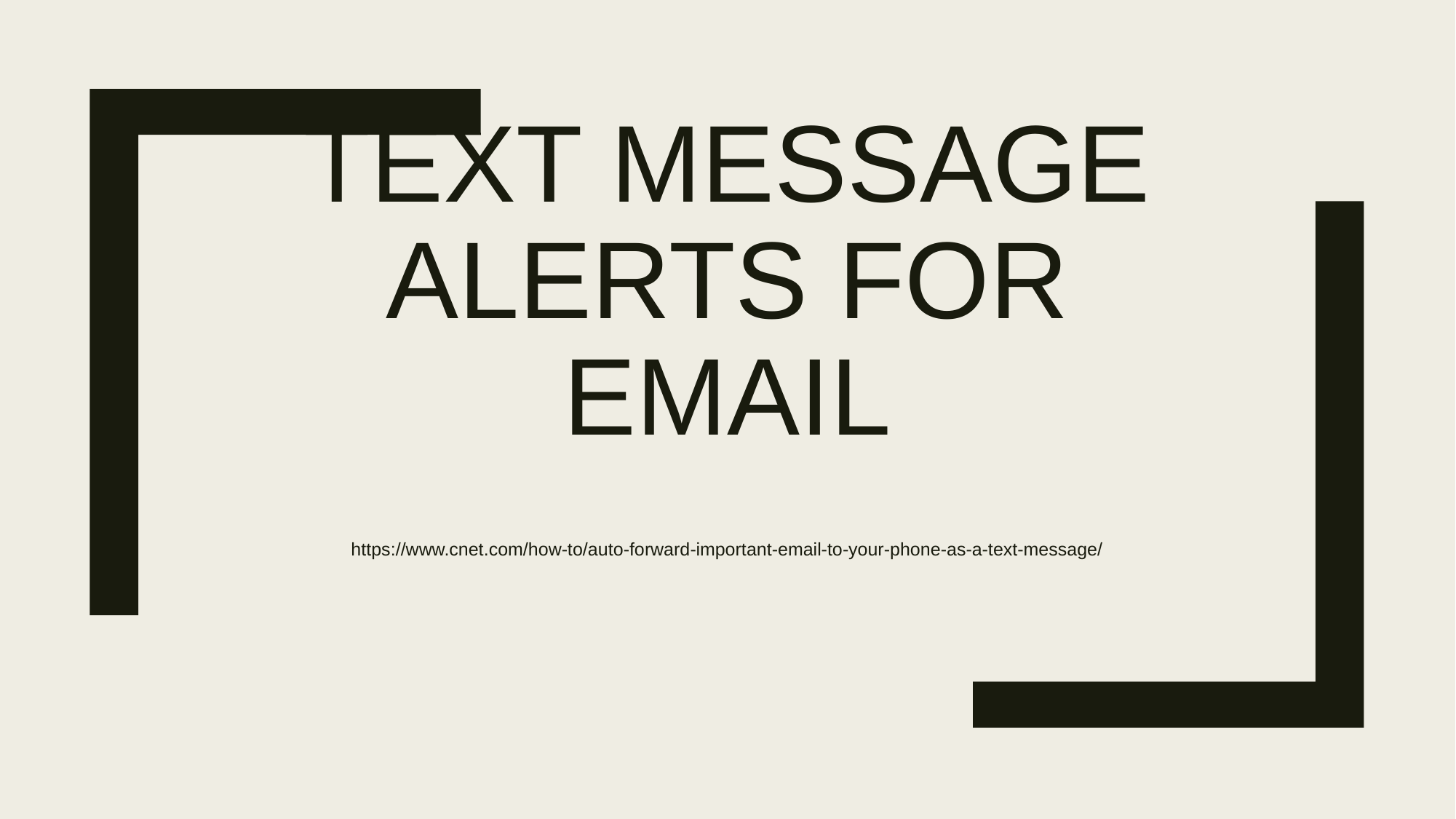

# TEXT MESSAGE ALERTS FOR EMAIL
https://www.cnet.com/how-to/auto-forward-important-email-to-your-phone-as-a-text-message/